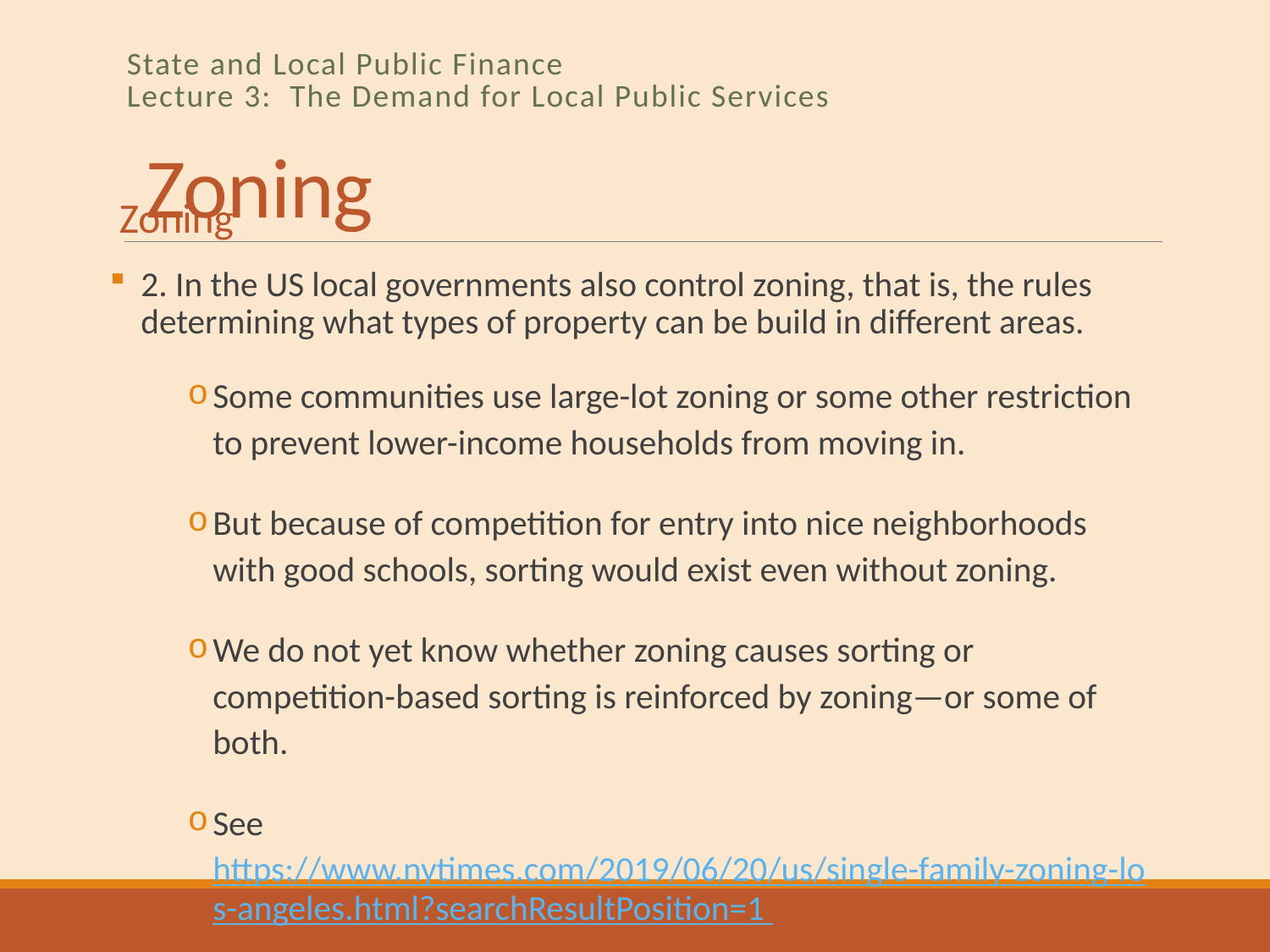

# Zoning
State and Local Public Finance
Lecture 3:  The Demand for Local Public Services
 Zoning
2. In the US local governments also control zoning, that is, the rules determining what types of property can be build in different areas.

Some communities use large-lot zoning or some other restriction to prevent lower-income households from moving in.
But because of competition for entry into nice neighborhoods with good schools, sorting would exist even without zoning.
We do not yet know whether zoning causes sorting or competition-based sorting is reinforced by zoning—or some of both.
See https://www.nytimes.com/2019/06/20/us/single-family-zoning-los-angeles.html?searchResultPosition=1